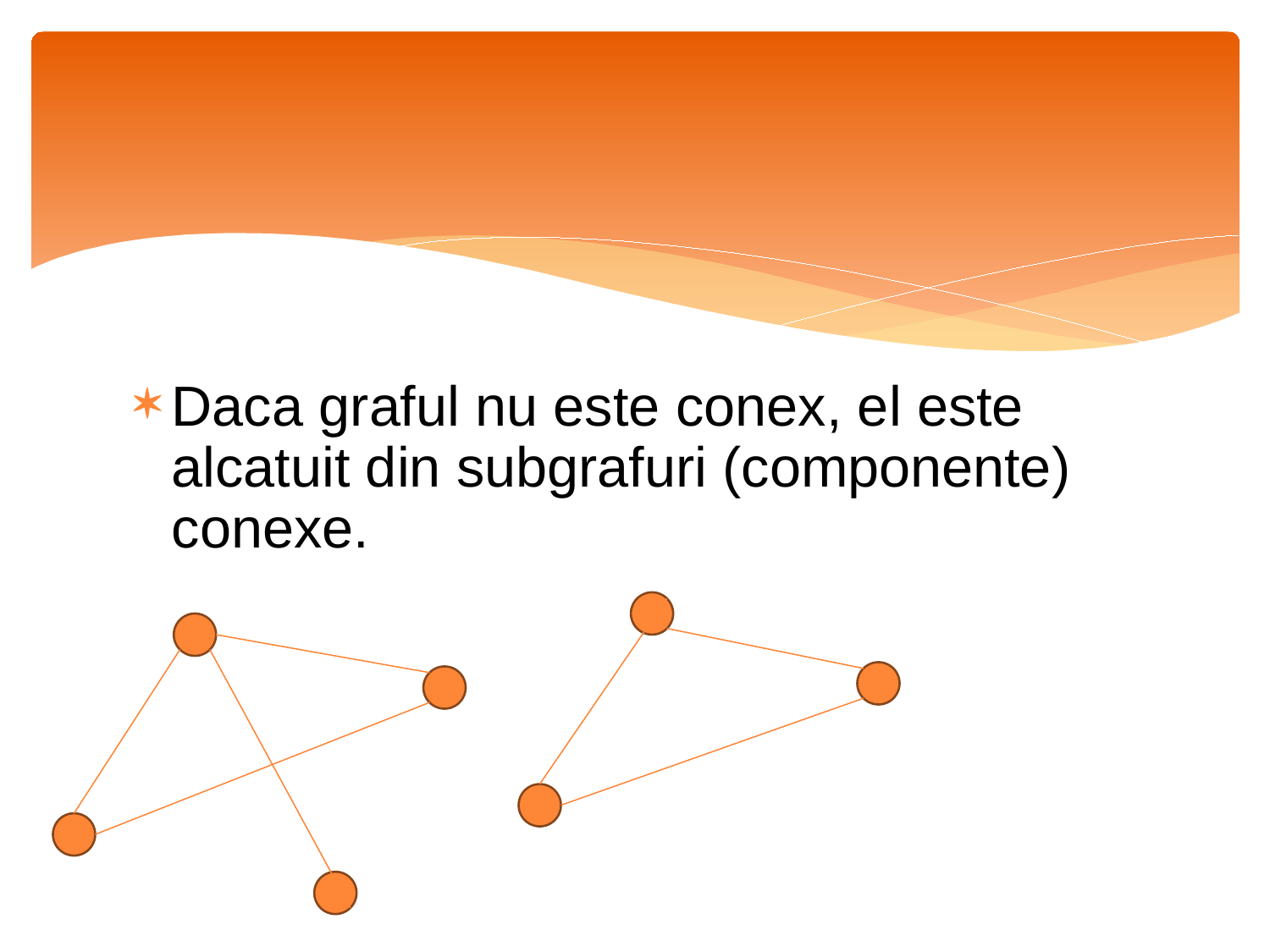

#
Daca graful nu este conex, el este alcatuit din subgrafuri (componente) conexe.